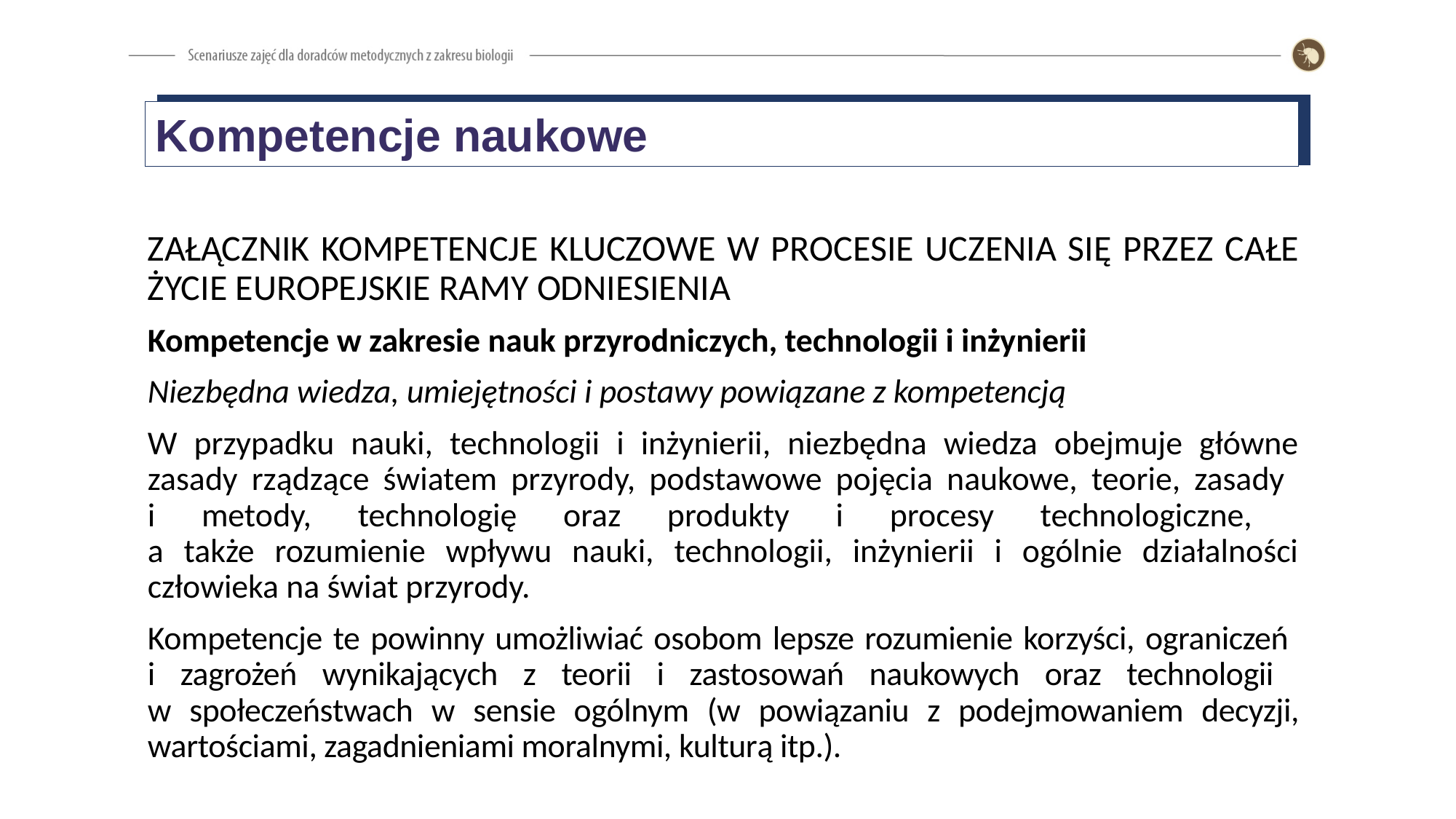

Kompetencje naukowe
ZAŁĄCZNIK KOMPETENCJE KLUCZOWE W PROCESIE UCZENIA SIĘ PRZEZ CAŁE ŻYCIE EUROPEJSKIE RAMY ODNIESIENIA
Kompetencje w zakresie nauk przyrodniczych, technologii i inżynierii
Niezbędna wiedza, umiejętności i postawy powiązane z kompetencją
W przypadku nauki, technologii i inżynierii, niezbędna wiedza obejmuje główne zasady rządzące światem przyrody, podstawowe pojęcia naukowe, teorie, zasady
i metody, technologię oraz produkty i procesy technologiczne,
a także rozumienie wpływu nauki, technologii, inżynierii i ogólnie działalności człowieka na świat przyrody.
Kompetencje te powinny umożliwiać osobom lepsze rozumienie korzyści, ograniczeń
i zagrożeń wynikających z teorii i zastosowań naukowych oraz technologii
w społeczeństwach w sensie ogólnym (w powiązaniu z podejmowaniem decyzji, wartościami, zagadnieniami moralnymi, kulturą itp.).